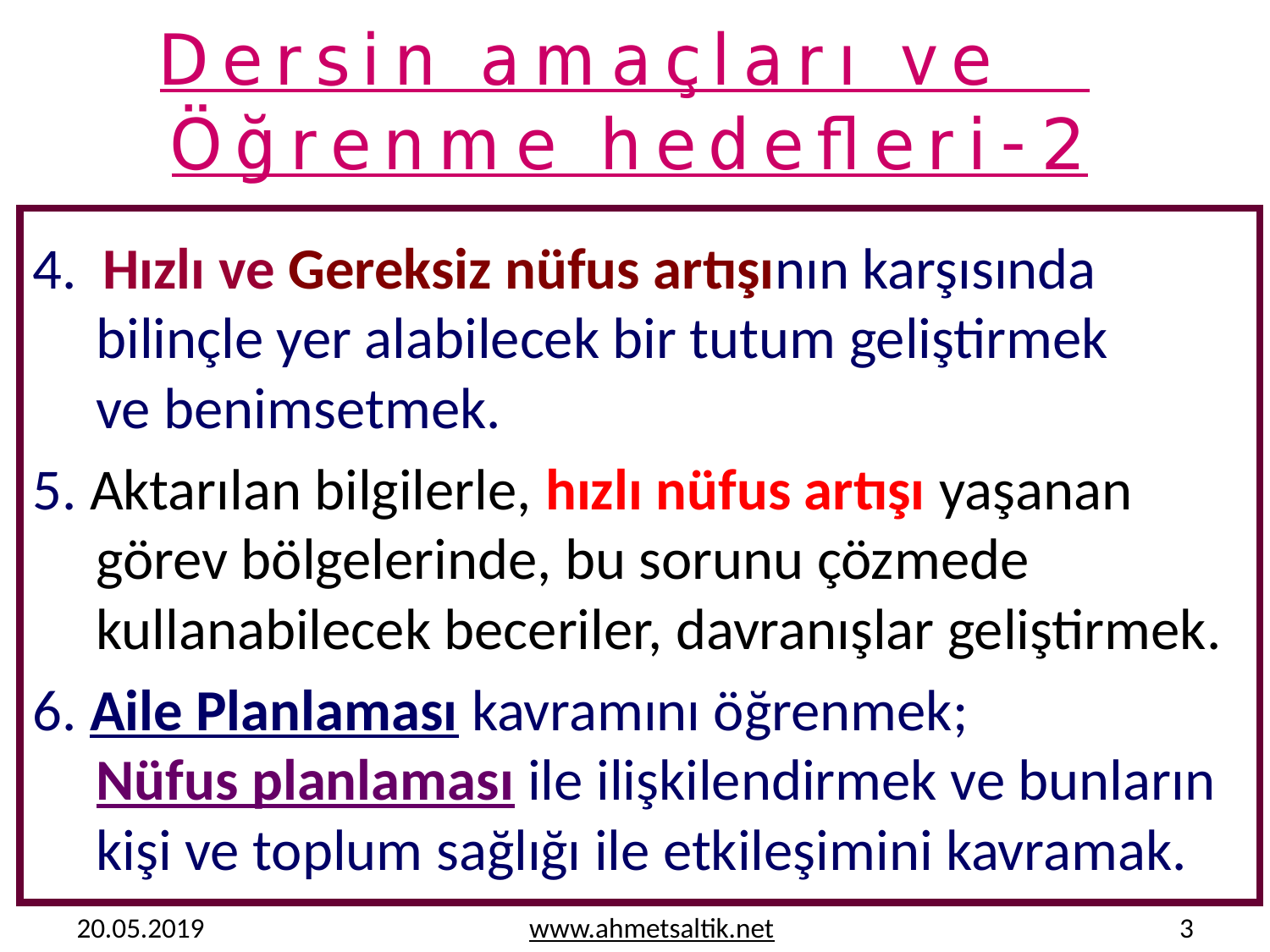

# Dersin amaçları ve Öğrenme hedefleri-2

4.  Hızlı ve Gereksiz nüfus artışının karşısında
bilinçle yer alabilecek bir tutum geliştirmek
ve benimsetmek.
5. Aktarılan bilgilerle, hızlı nüfus artışı yaşanan
görev bölgelerinde, bu sorunu çözmede
kullanabilecek beceriler, davranışlar geliştirmek.
6. Aile Planlaması kavramını öğrenmek;
Nüfus planlaması ile ilişkilendirmek ve bunların
kişi ve toplum sağlığı ile etkileşimini kavramak.
20.05.2019
www.ahmetsaltik.net
3